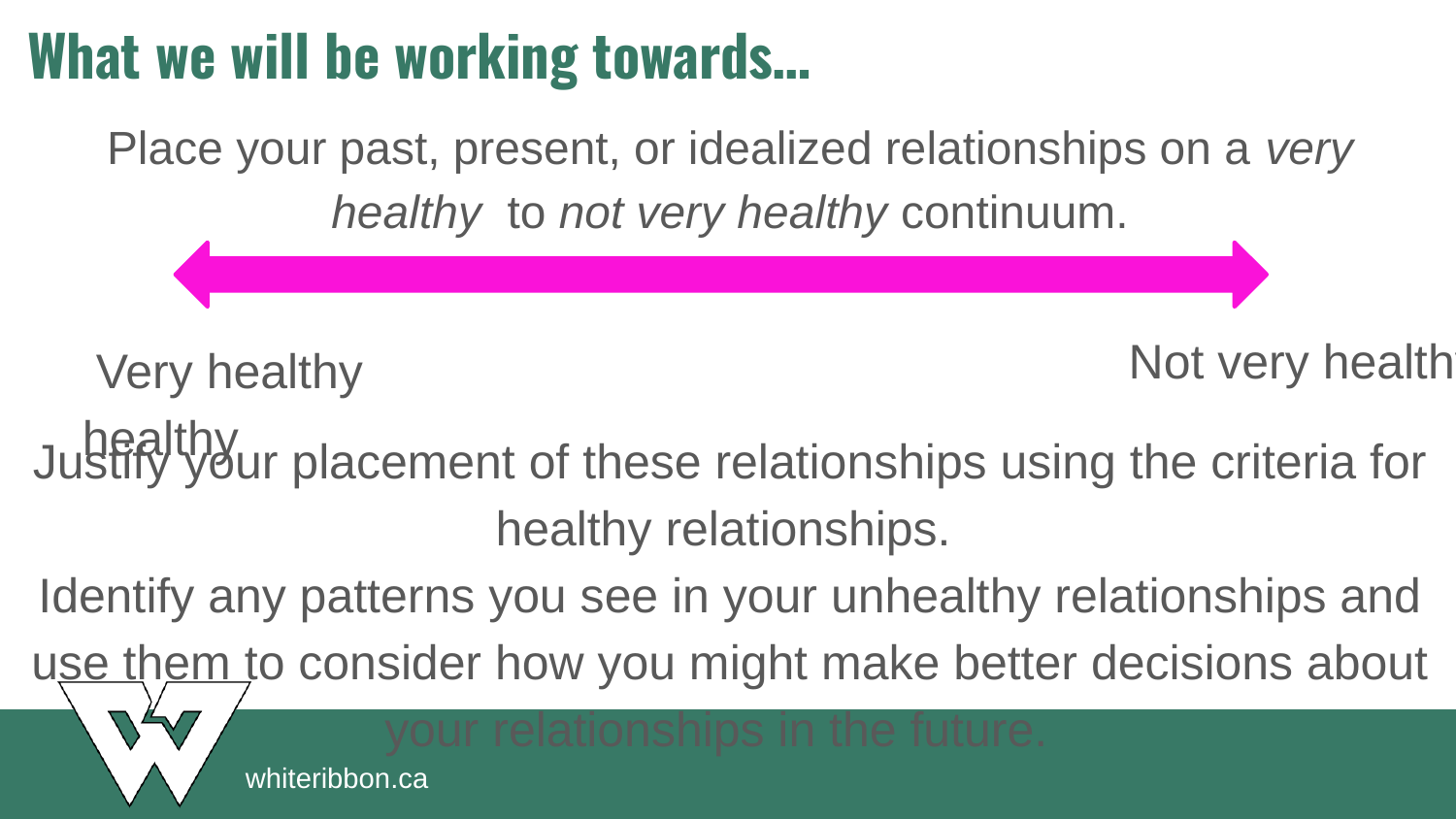

# What we will be working towards…
Place your past, present, or idealized relationships on a very healthy  to not very healthy continuum.

Justify your placement of these relationships using the criteria for healthy relationships.
Identify any patterns you see in your unhealthy relationships and use them to consider how you might make better decisions about your relationships in the future.

Not very healthy
 Very healthy healthy